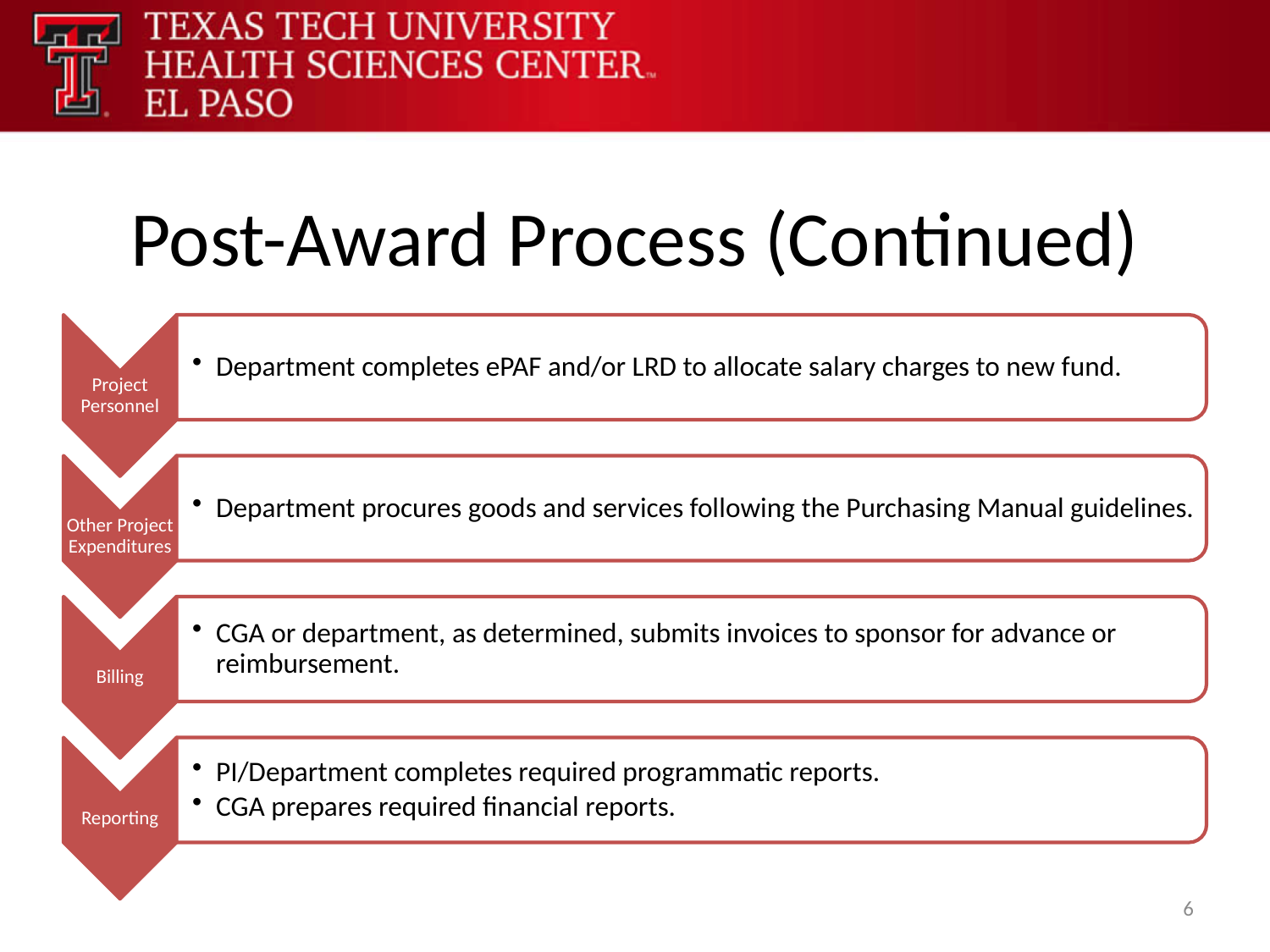

# Post-Award Process (Continued)
Project Personnel
Department completes ePAF and/or LRD to allocate salary charges to new fund.
Other Project Expenditures
Department procures goods and services following the Purchasing Manual guidelines.
Billing
CGA or department, as determined, submits invoices to sponsor for advance or reimbursement.
Reporting
PI/Department completes required programmatic reports.
CGA prepares required financial reports.
6